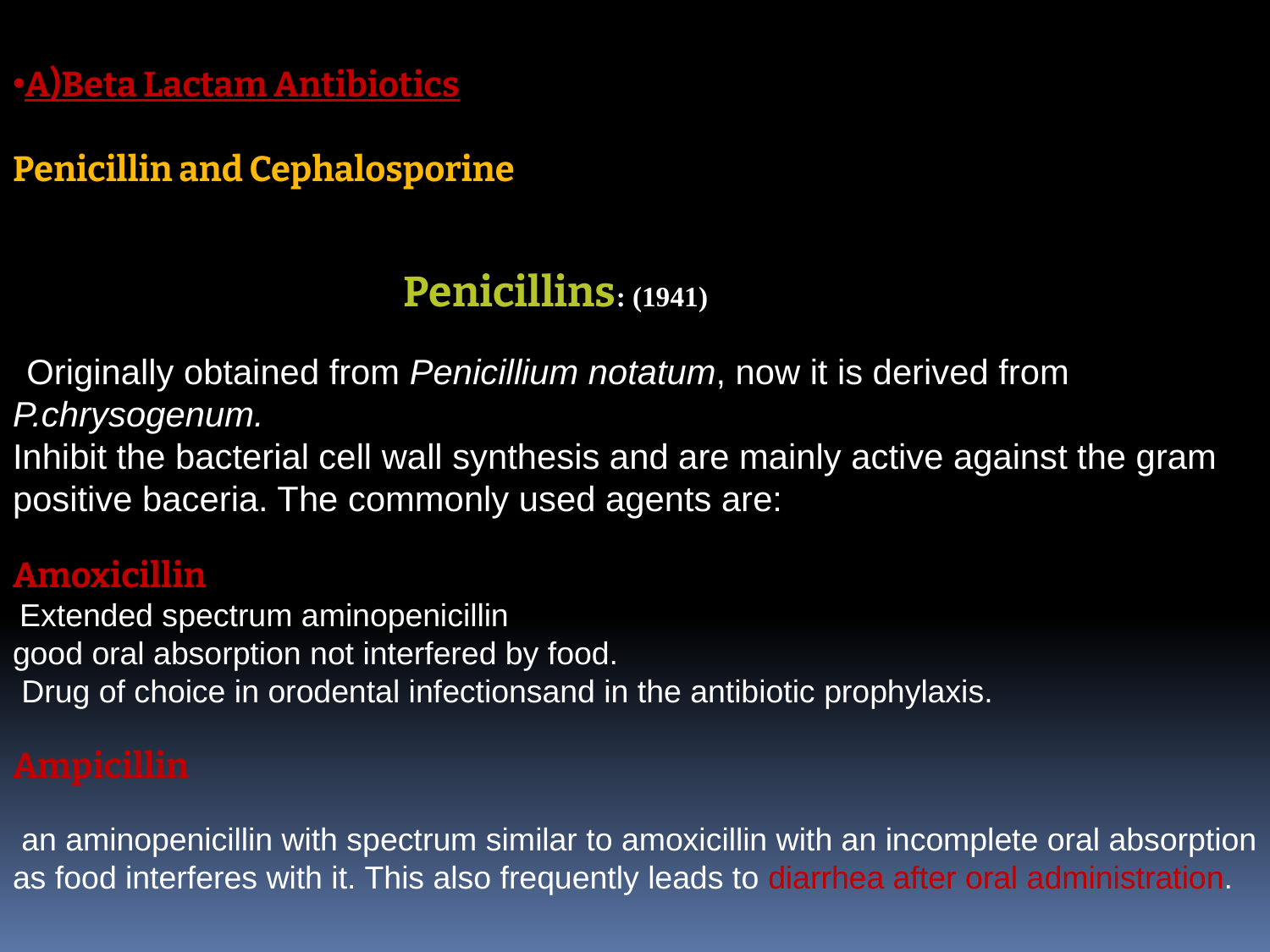

A)Beta Lactam Antibiotics
Penicillin and Cephalosporine
                                                        Penicillins: (1941)
  Originally obtained from Penicillium notatum, now it is derived from P.chrysogenum.
Inhibit the bacterial cell wall synthesis and are mainly active against the gram positive baceria. The commonly used agents are:
Amoxicillin
 Extended spectrum aminopenicillin
good oral absorption not interfered by food.
 Drug of choice in orodental infectionsand in the antibiotic prophylaxis.
Ampicillin
 an aminopenicillin with spectrum similar to amoxicillin with an incomplete oral absorption as food interferes with it. This also frequently leads to diarrhea after oral administration.